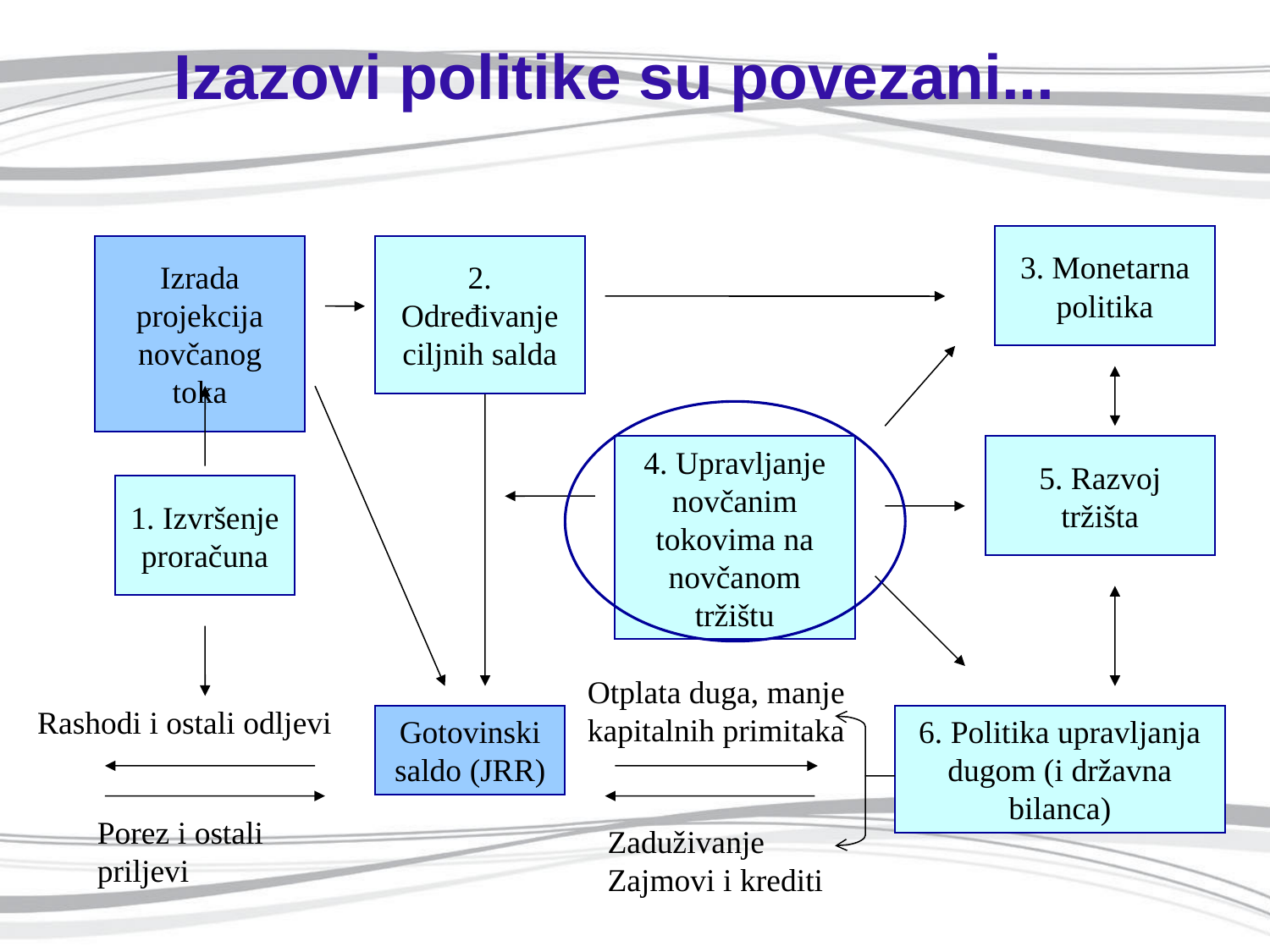

# Izazovi politike su povezani...
3. Monetarna politika
Izrada projekcija novčanog toka
2. Određivanje ciljnih salda

4. Upravljanje novčanim tokovima na novčanom tržištu
5. Razvoj tržišta
1. Izvršenje proračuna

Otplata duga, manje kapitalnih primitaka
Rashodi i ostali odljevi
Gotovinski saldo (JRR)
6. Politika upravljanja dugom (i državna bilanca)

Porez i ostali priljevi
Zaduživanje
Zajmovi i krediti